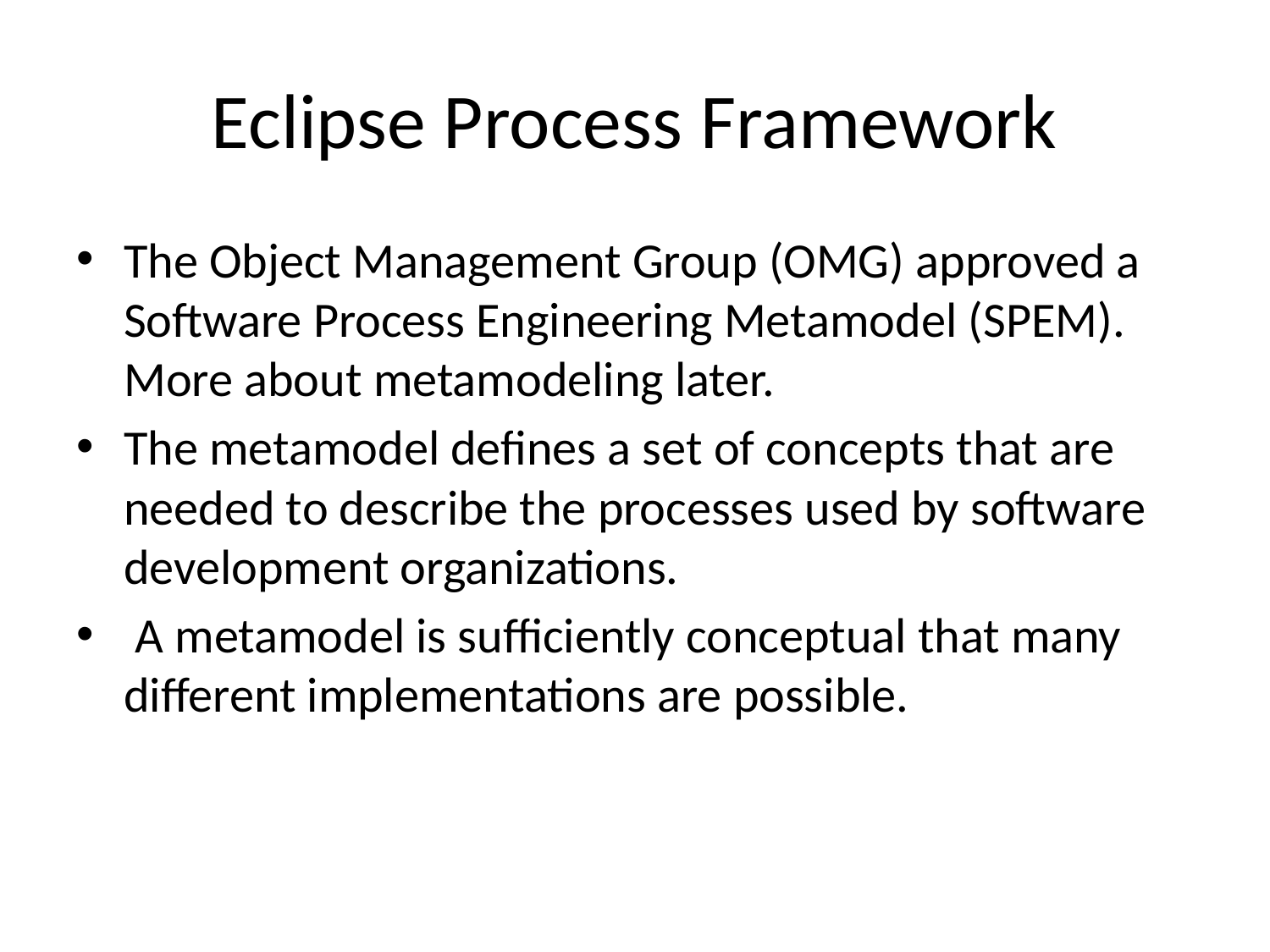

# Eclipse Process Framework
The Object Management Group (OMG) approved a Software Process Engineering Metamodel (SPEM). More about metamodeling later.
The metamodel defines a set of concepts that are needed to describe the processes used by software development organizations.
 A metamodel is sufficiently conceptual that many different implementations are possible.